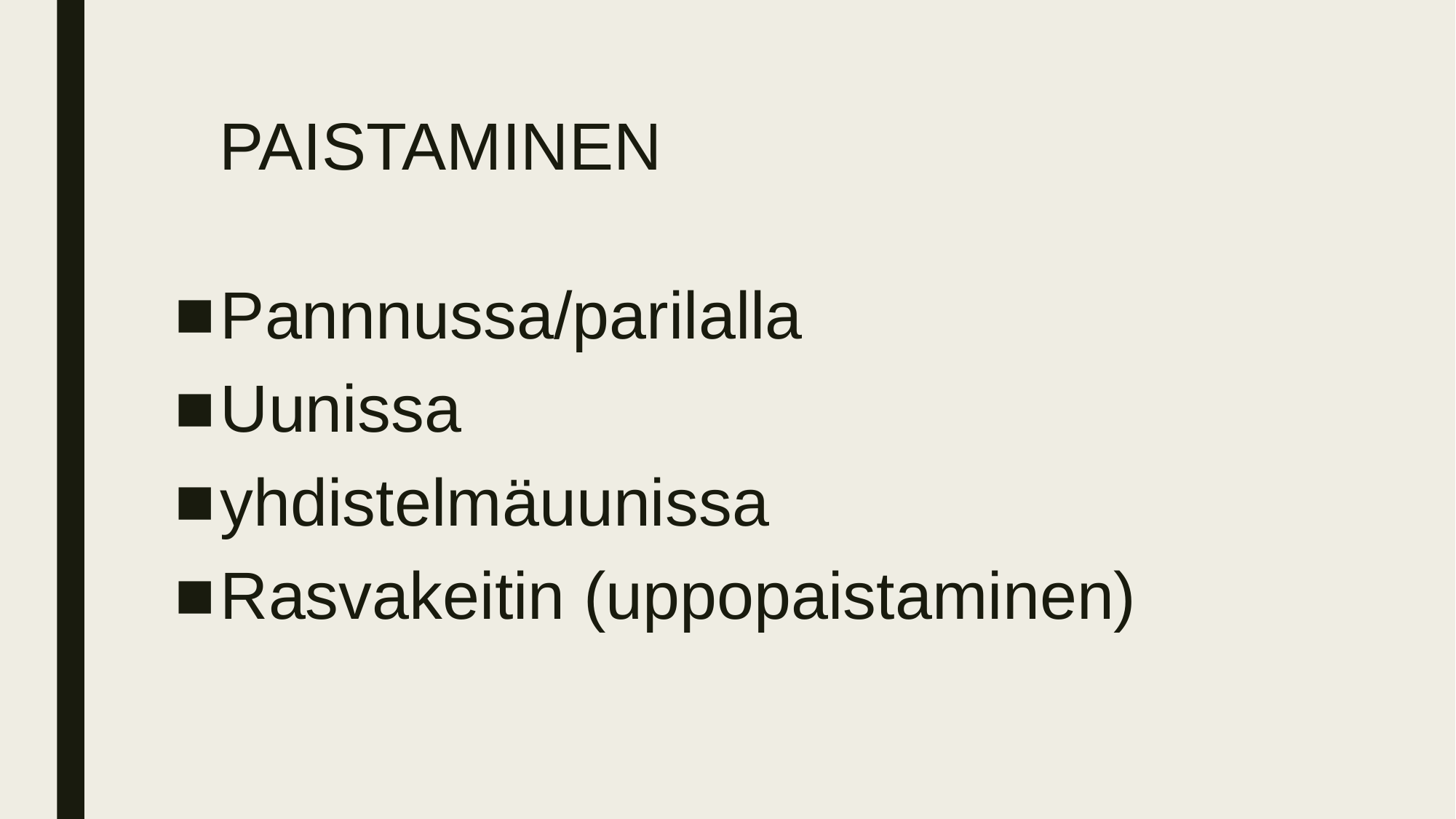

# PAISTAMINEN
Pannnussa/parilalla
Uunissa
yhdistelmäuunissa
Rasvakeitin (uppopaistaminen)